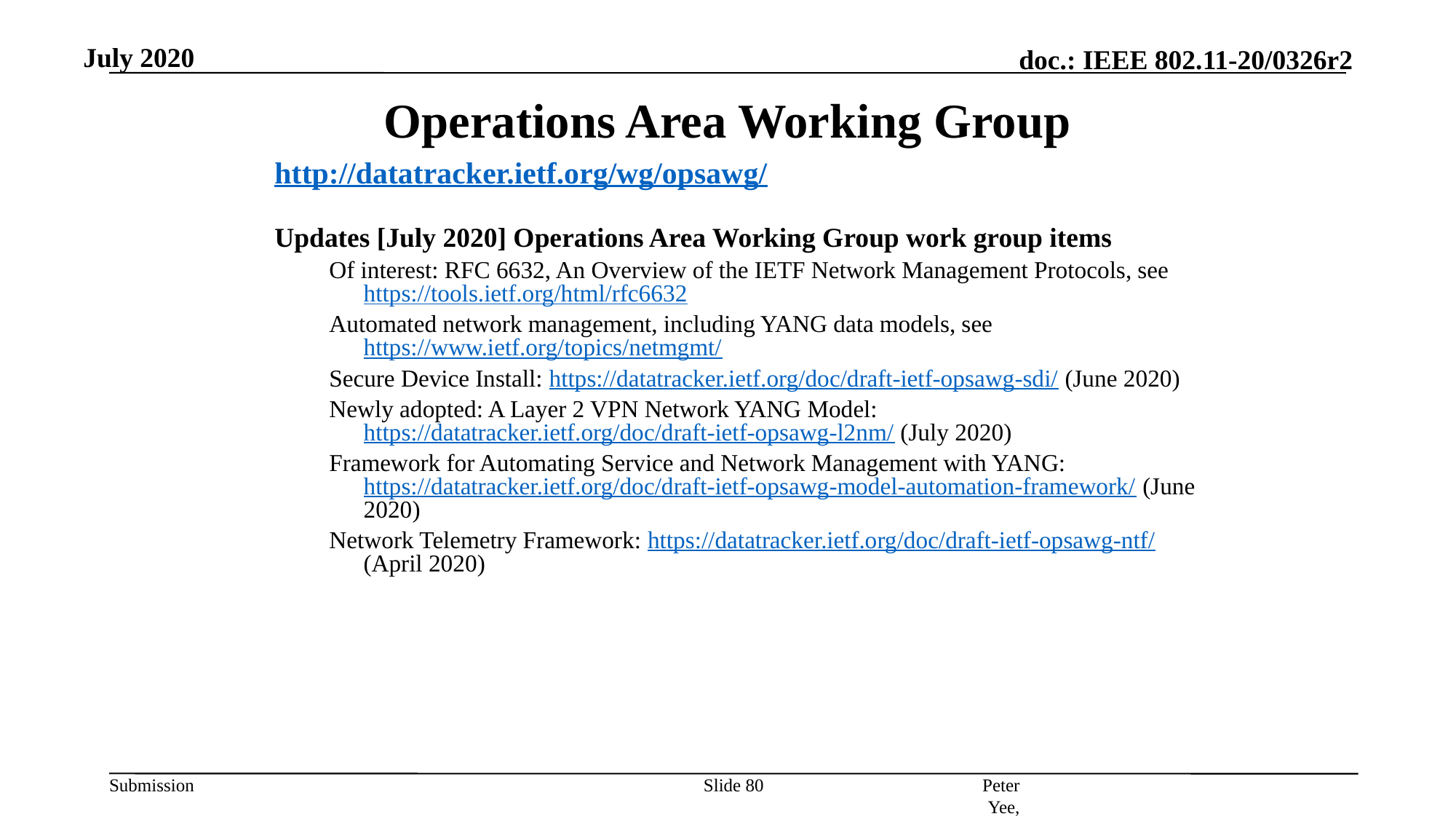

July 2020
# Operations Area Working Group
http://datatracker.ietf.org/wg/opsawg/

Updates [July 2020] Operations Area Working Group work group items
Of interest: RFC 6632, An Overview of the IETF Network Management Protocols, see https://tools.ietf.org/html/rfc6632
Automated network management, including YANG data models, see https://www.ietf.org/topics/netmgmt/
Secure Device Install: https://datatracker.ietf.org/doc/draft-ietf-opsawg-sdi/ (June 2020)
Newly adopted: A Layer 2 VPN Network YANG Model: https://datatracker.ietf.org/doc/draft-ietf-opsawg-l2nm/ (July 2020)
Framework for Automating Service and Network Management with YANG: https://datatracker.ietf.org/doc/draft-ietf-opsawg-model-automation-framework/ (June 2020)
Network Telemetry Framework: https://datatracker.ietf.org/doc/draft-ietf-opsawg-ntf/ (April 2020)

Peter Yee, AKAYLA
Slide 80